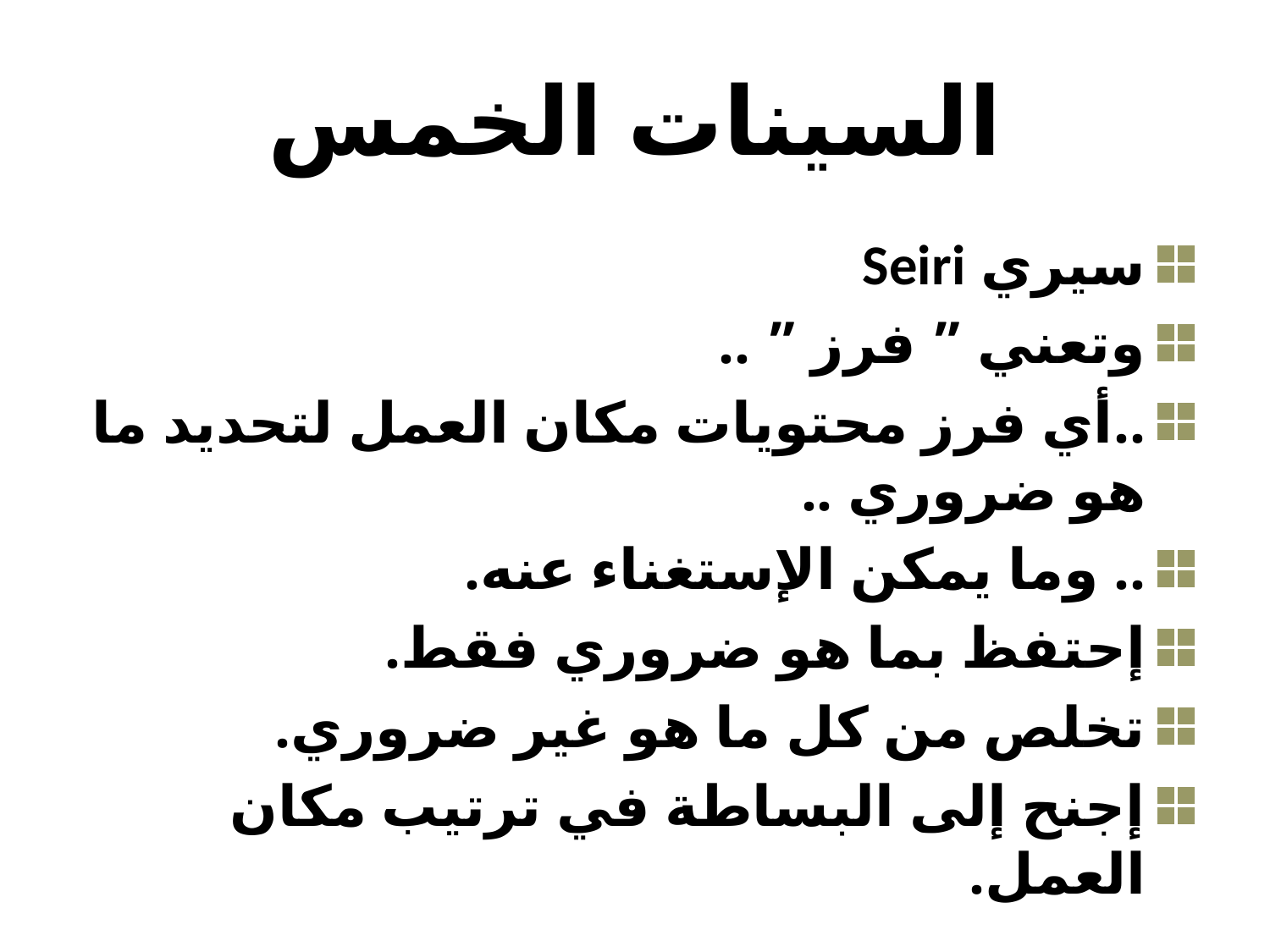

# السينات الخمس
سيري Seiri
وتعني ” فرز ” ..
..أي فرز محتويات مكان العمل لتحديد ما هو ضروري ..
.. وما يمكن الإستغناء عنه.
إحتفظ بما هو ضروري فقط.
تخلص من كل ما هو غير ضروري.
إجنح إلى البساطة في ترتيب مكان العمل.